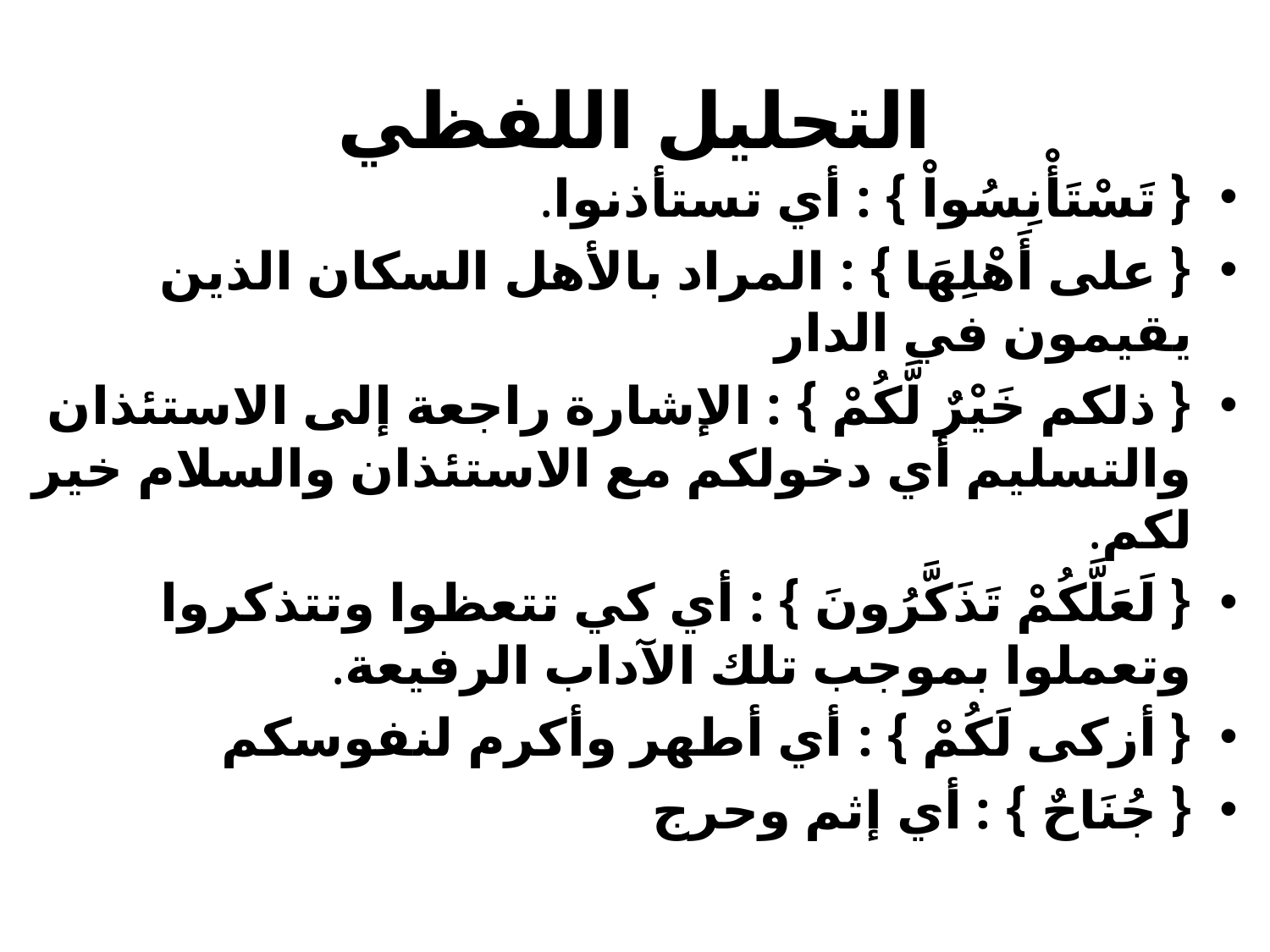

# التحليل اللفظي
{ تَسْتَأْنِسُواْ } : أي تستأذنوا.
{ على أَهْلِهَا } : المراد بالأهل السكان الذين يقيمون في الدار
{ ذلكم خَيْرٌ لَّكُمْ } : الإشارة راجعة إلى الاستئذان والتسليم أي دخولكم مع الاستئذان والسلام خير لكم.
{ لَعَلَّكُمْ تَذَكَّرُونَ } : أي كي تتعظوا وتتذكروا وتعملوا بموجب تلك الآداب الرفيعة.
{ أزكى لَكُمْ } : أي أطهر وأكرم لنفوسكم
{ جُنَاحٌ } : أي إثم وحرج